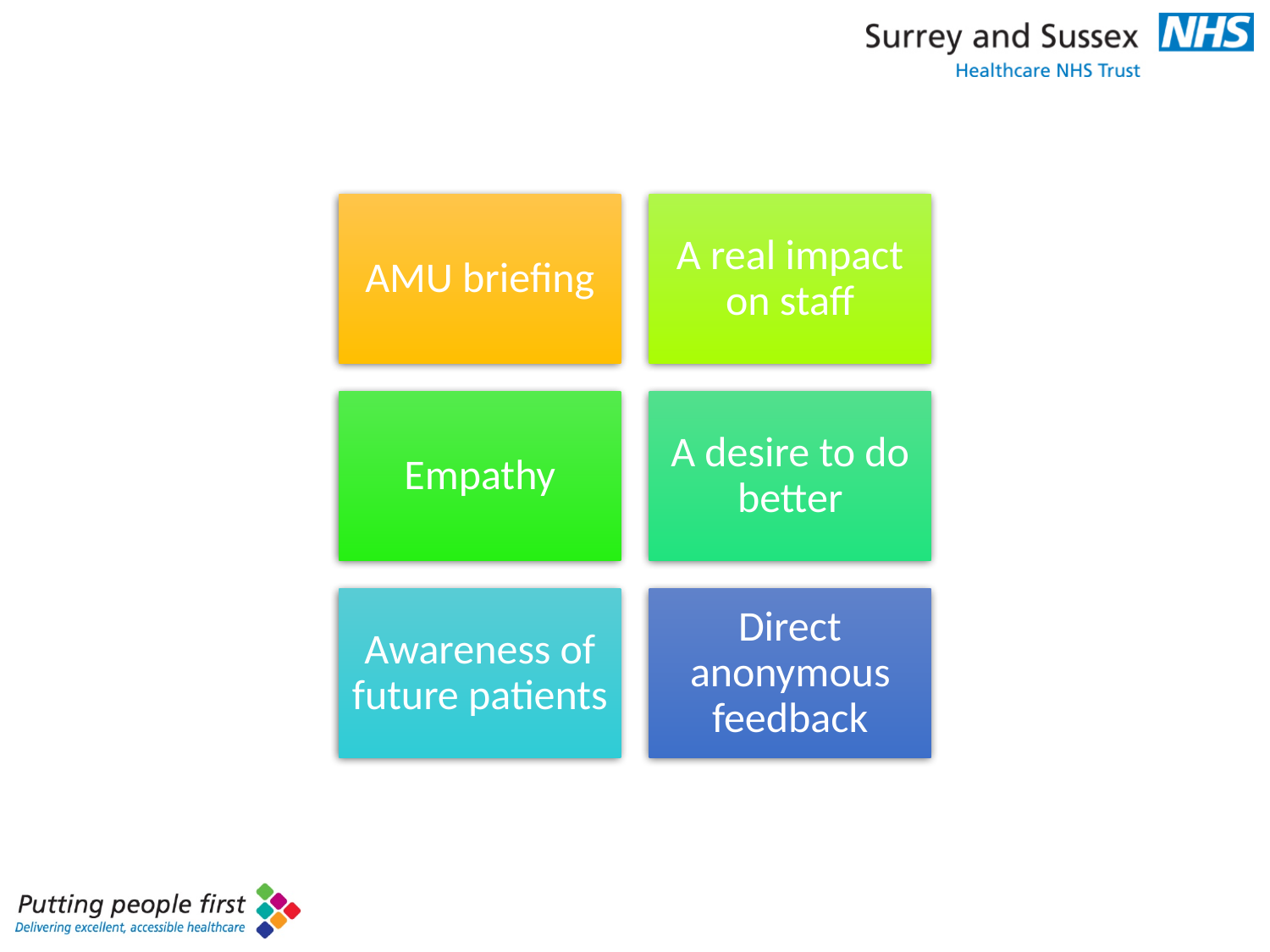

AMU briefing
A real impact on staff
Empathy
A desire to do better
Awareness of future patients
Direct anonymous feedback